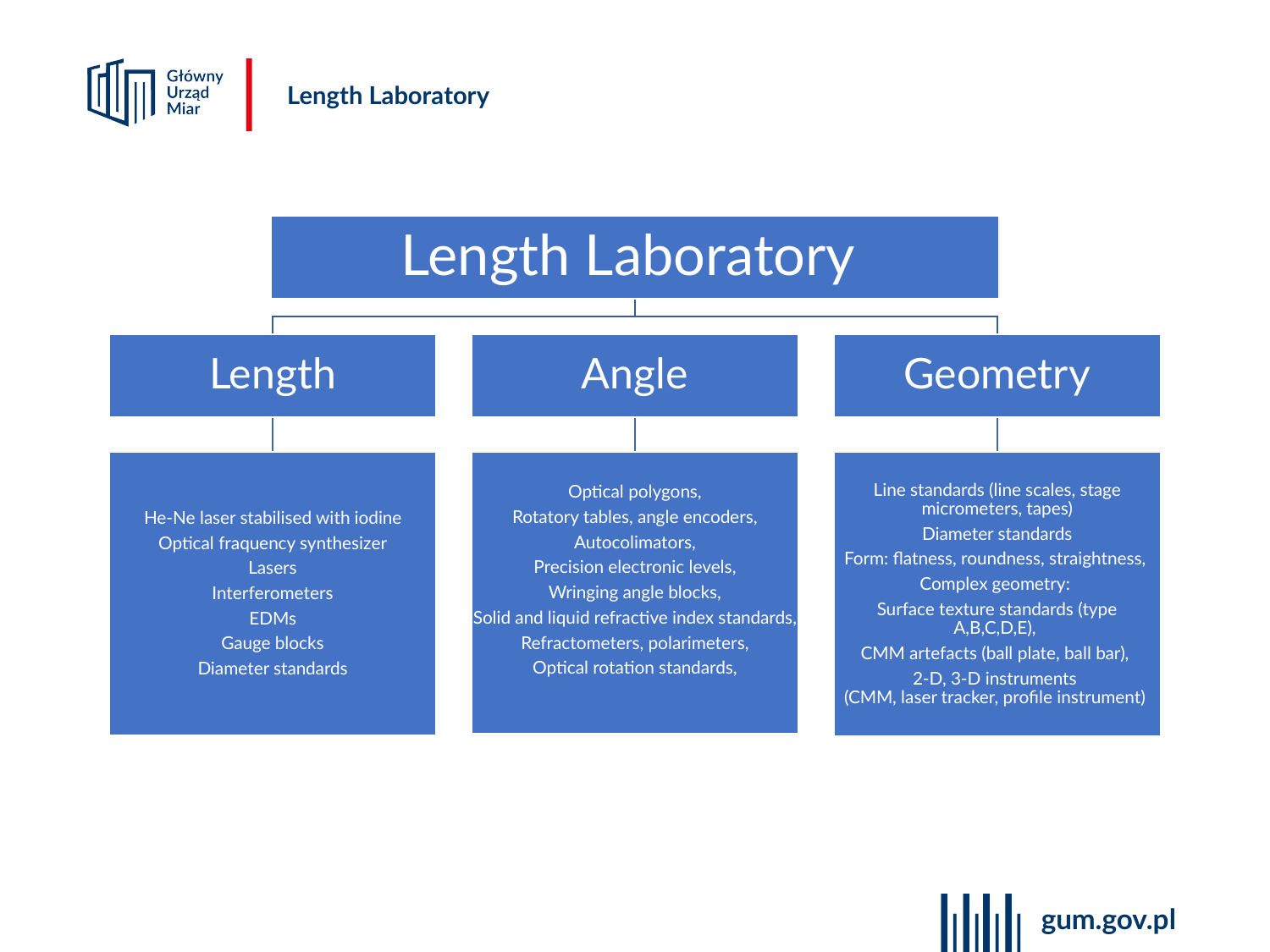

Length Laboratory

Length

Angle

Geometry

He-Ne laser stabilised with iodine
Optical fraquency synthesizer
Lasers
Interferometers
EDMs
Gauge blocks
Diameter standards

Optical polygons,
Rotatory tables, angle encoders,
Autocolimators,
Precision electronic levels,
Wringing angle blocks,
Solid and liquid refractive index standards,
Refractometers, polarimeters,
Optical rotation standards,

Line standards (line scales, stage micrometers, tapes)
Diameter standards
Form: flatness, roundness, straightness,
Complex geometry:
Surface texture standards (type A,B,C,D,E),
CMM artefacts (ball plate, ball bar),
2-D, 3-D instruments
(CMM, laser tracker, profile instrument)